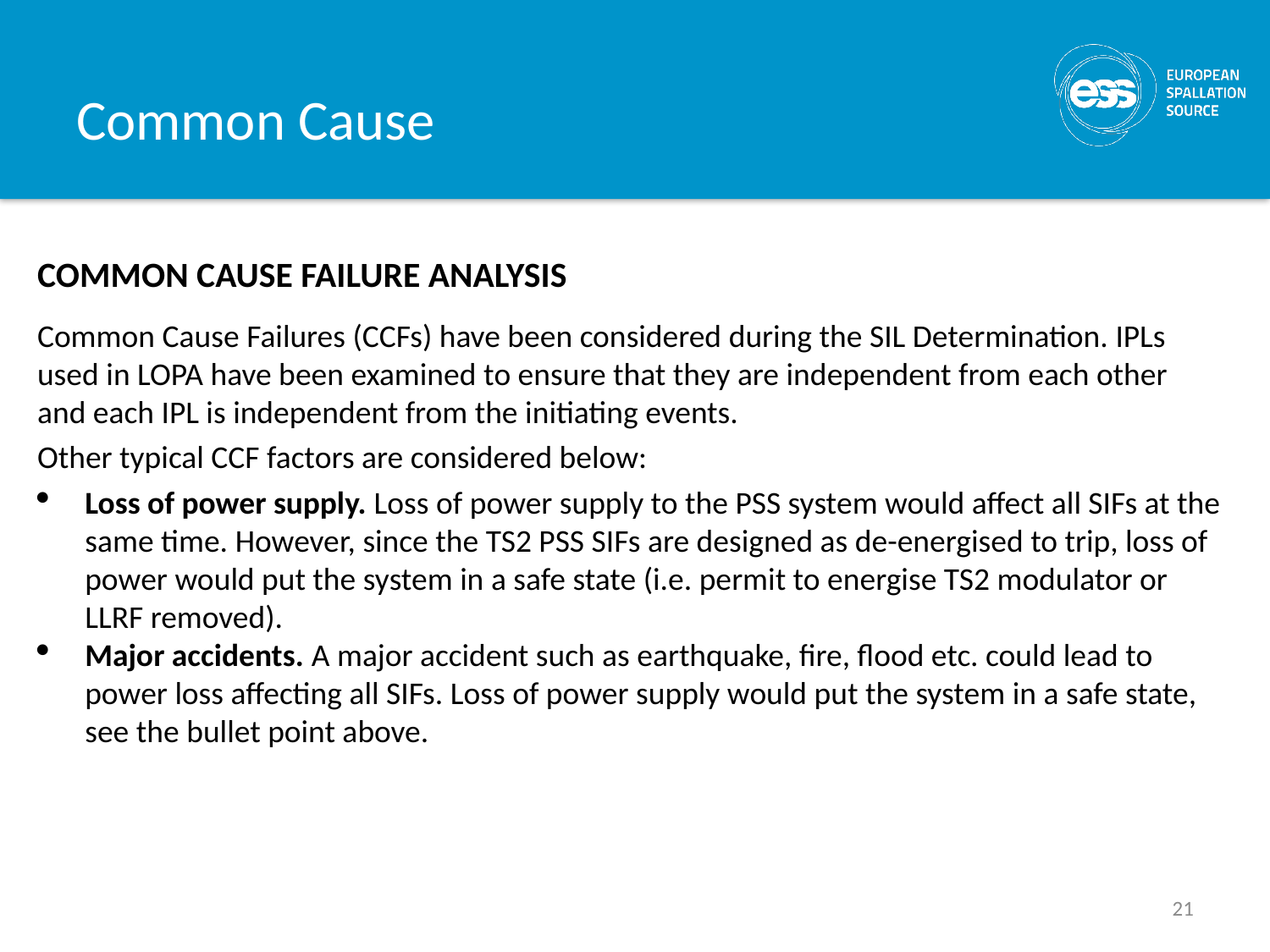

# Common Cause
Common Cause Failure analysis
Common Cause Failures (CCFs) have been considered during the SIL Determination. IPLs used in LOPA have been examined to ensure that they are independent from each other and each IPL is independent from the initiating events.
Other typical CCF factors are considered below:
Loss of power supply. Loss of power supply to the PSS system would affect all SIFs at the same time. However, since the TS2 PSS SIFs are designed as de-energised to trip, loss of power would put the system in a safe state (i.e. permit to energise TS2 modulator or LLRF removed).
Major accidents. A major accident such as earthquake, fire, flood etc. could lead to power loss affecting all SIFs. Loss of power supply would put the system in a safe state, see the bullet point above.
21